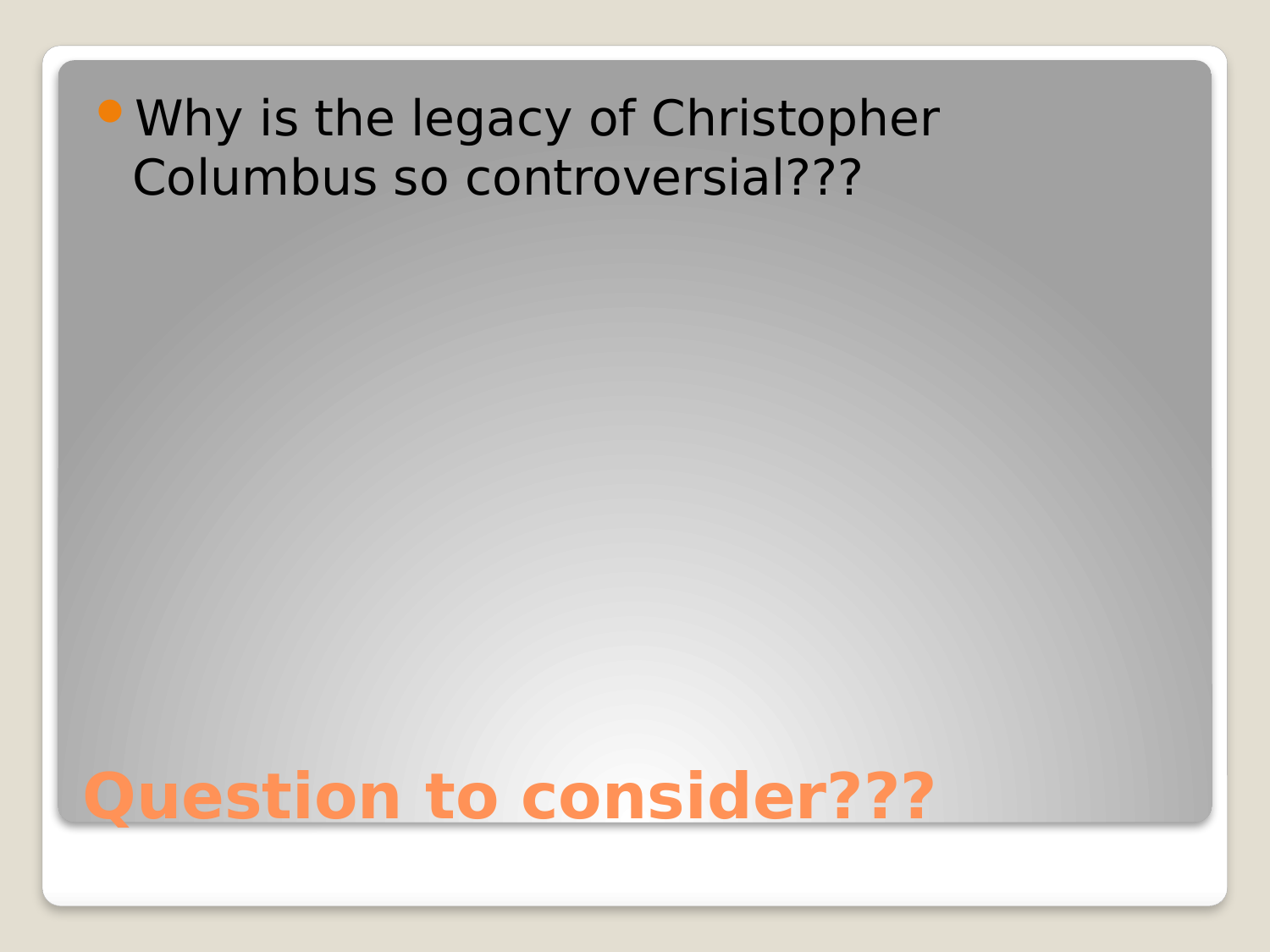

Why is the legacy of Christopher Columbus so controversial???
# Question to consider???